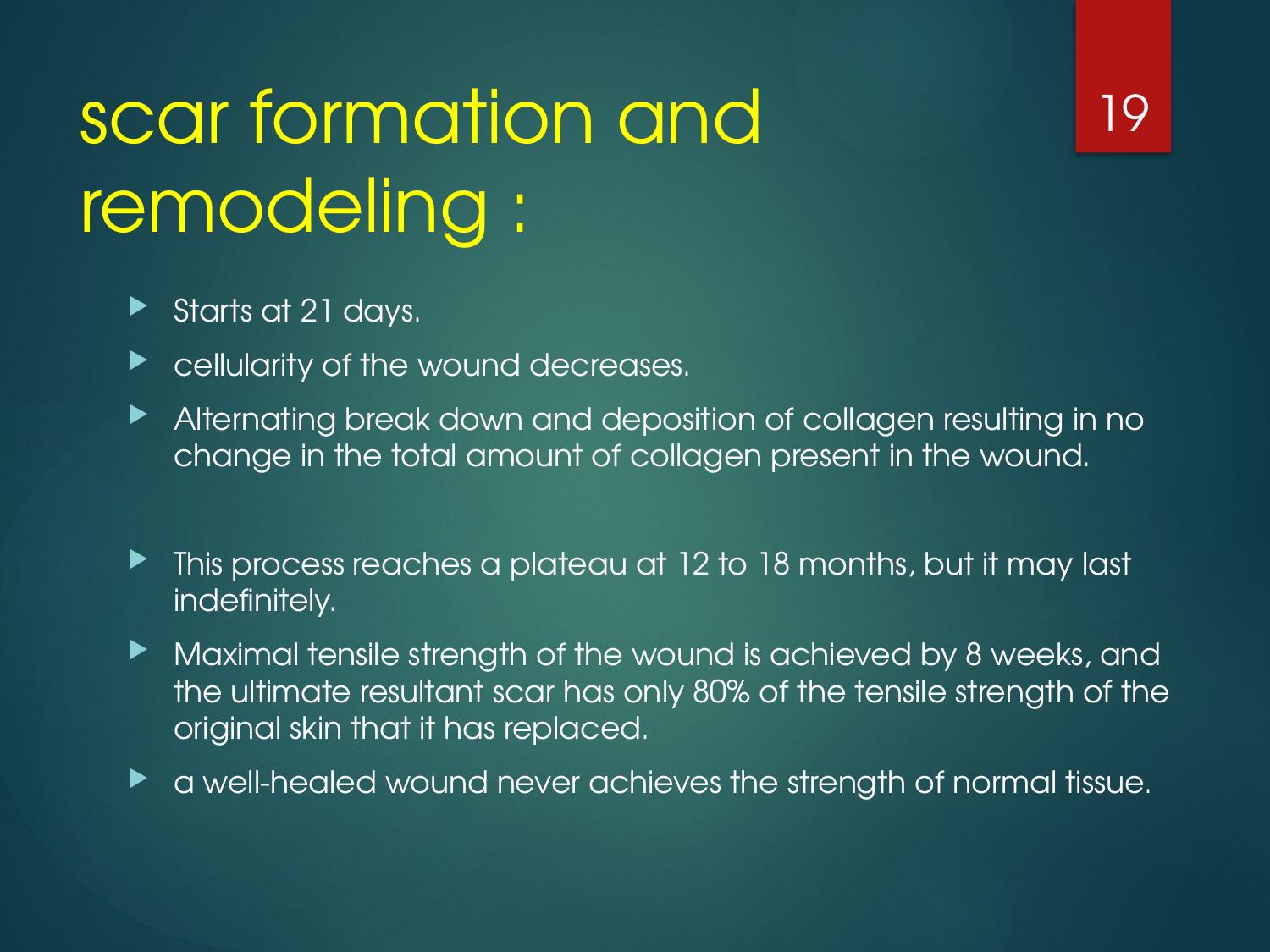

19
# scar formation and remodeling :
Starts at 21 days.
cellularity of the wound decreases.
Alternating break down and deposition of collagen resulting in no change in the total amount of collagen present in the wound.

This process reaches a plateau at 12 to 18 months, but it may last indefinitely.
Maximal tensile strength of the wound is achieved by 8 weeks, and the ultimate resultant scar has only 80% of the tensile strength of the original skin that it has replaced.
a well-healed wound never achieves the strength of normal tissue.